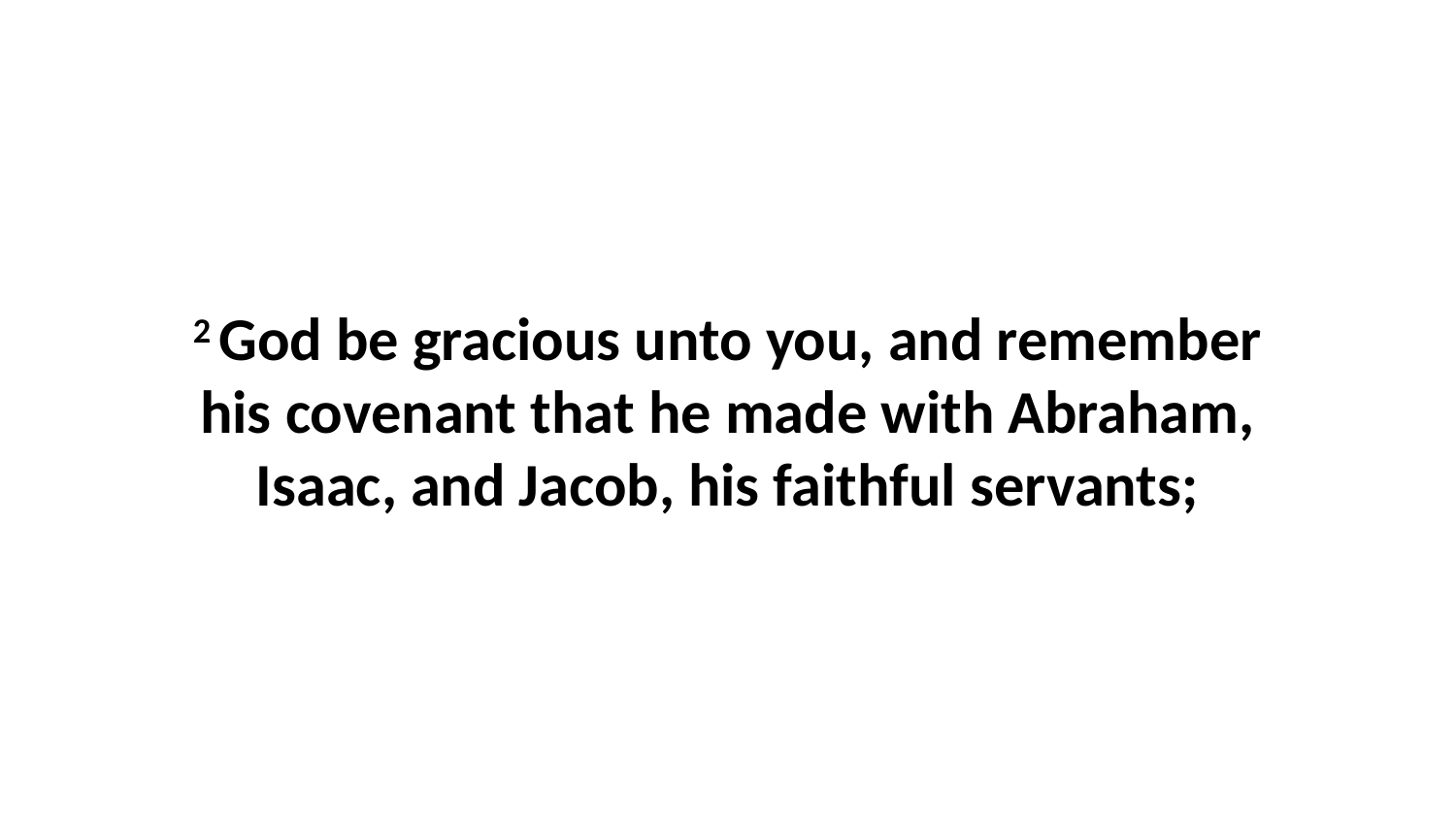

2 God be gracious unto you, and remember his covenant that he made with Abraham, Isaac, and Jacob, his faithful servants;